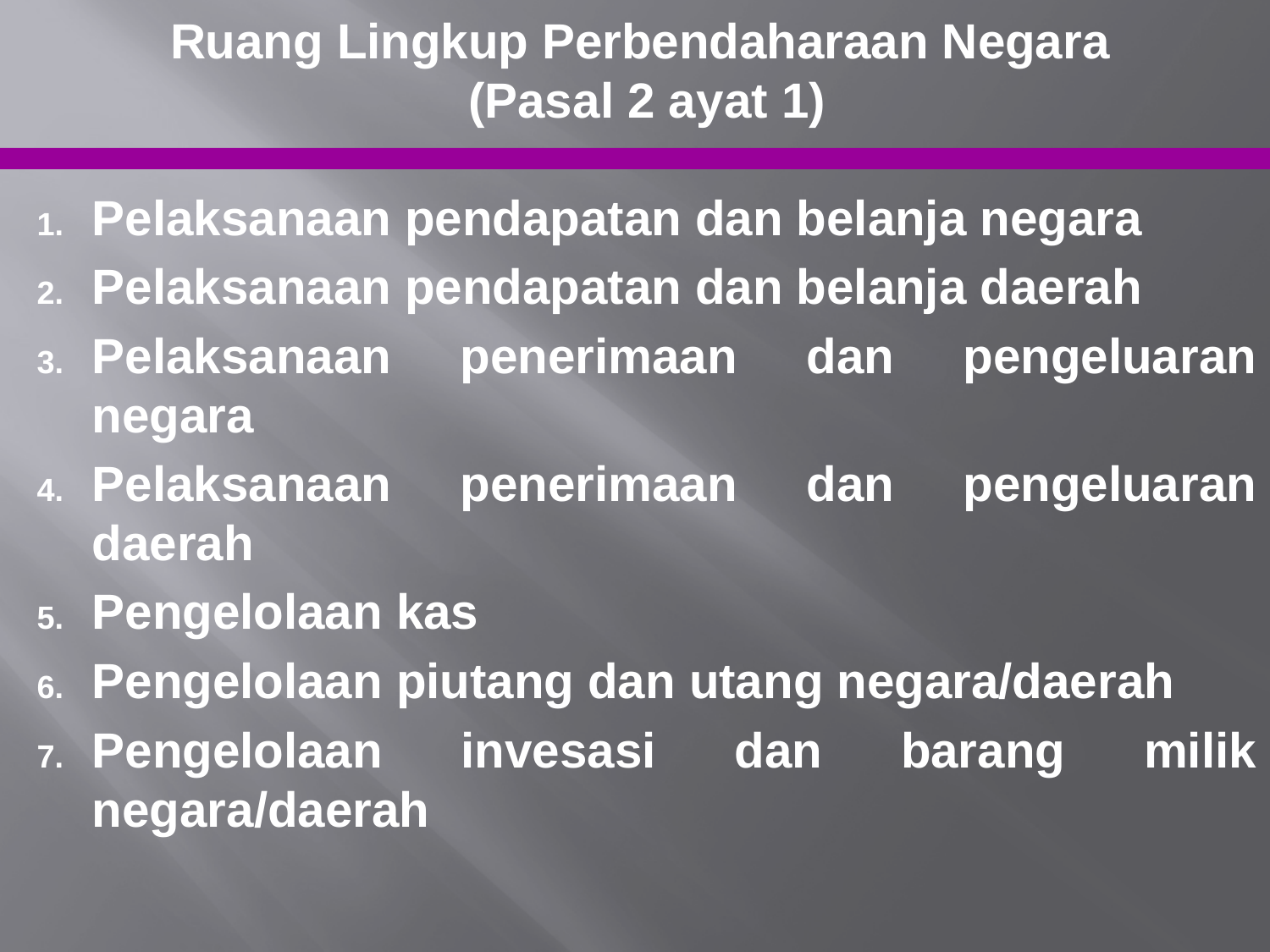

# Ruang Lingkup Perbendaharaan Negara (Pasal 2 ayat 1)
Pelaksanaan pendapatan dan belanja negara
Pelaksanaan pendapatan dan belanja daerah
Pelaksanaan penerimaan dan pengeluaran negara
Pelaksanaan penerimaan dan pengeluaran daerah
Pengelolaan kas
Pengelolaan piutang dan utang negara/daerah
Pengelolaan invesasi dan barang milik negara/daerah